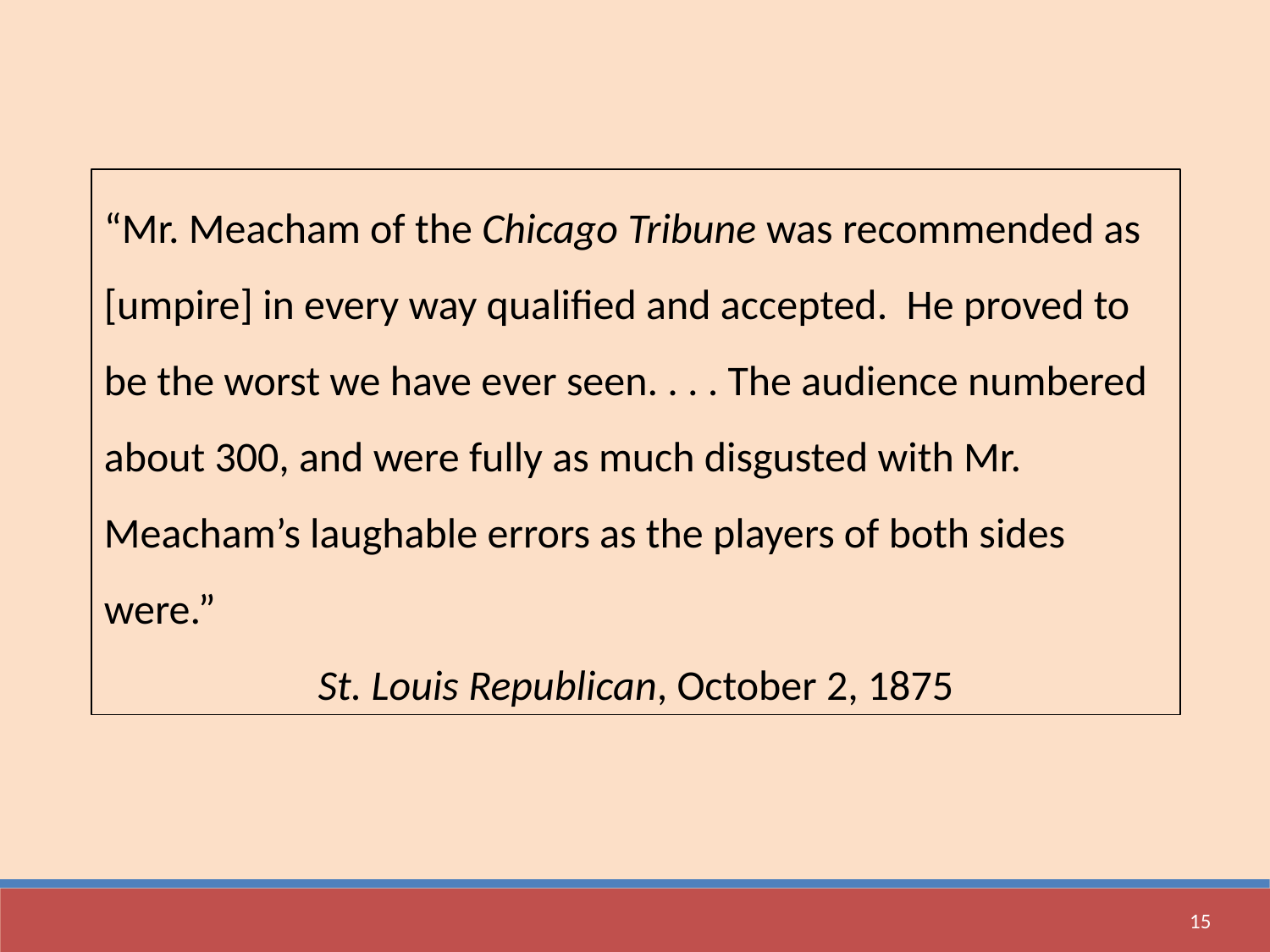

“Mr. Meacham of the Chicago Tribune was recommended as [umpire] in every way qualified and accepted.  He proved to be the worst we have ever seen. . . . The audience numbered about 300, and were fully as much disgusted with Mr. Meacham’s laughable errors as the players of both sides were.”
St. Louis Republican, October 2, 1875
15